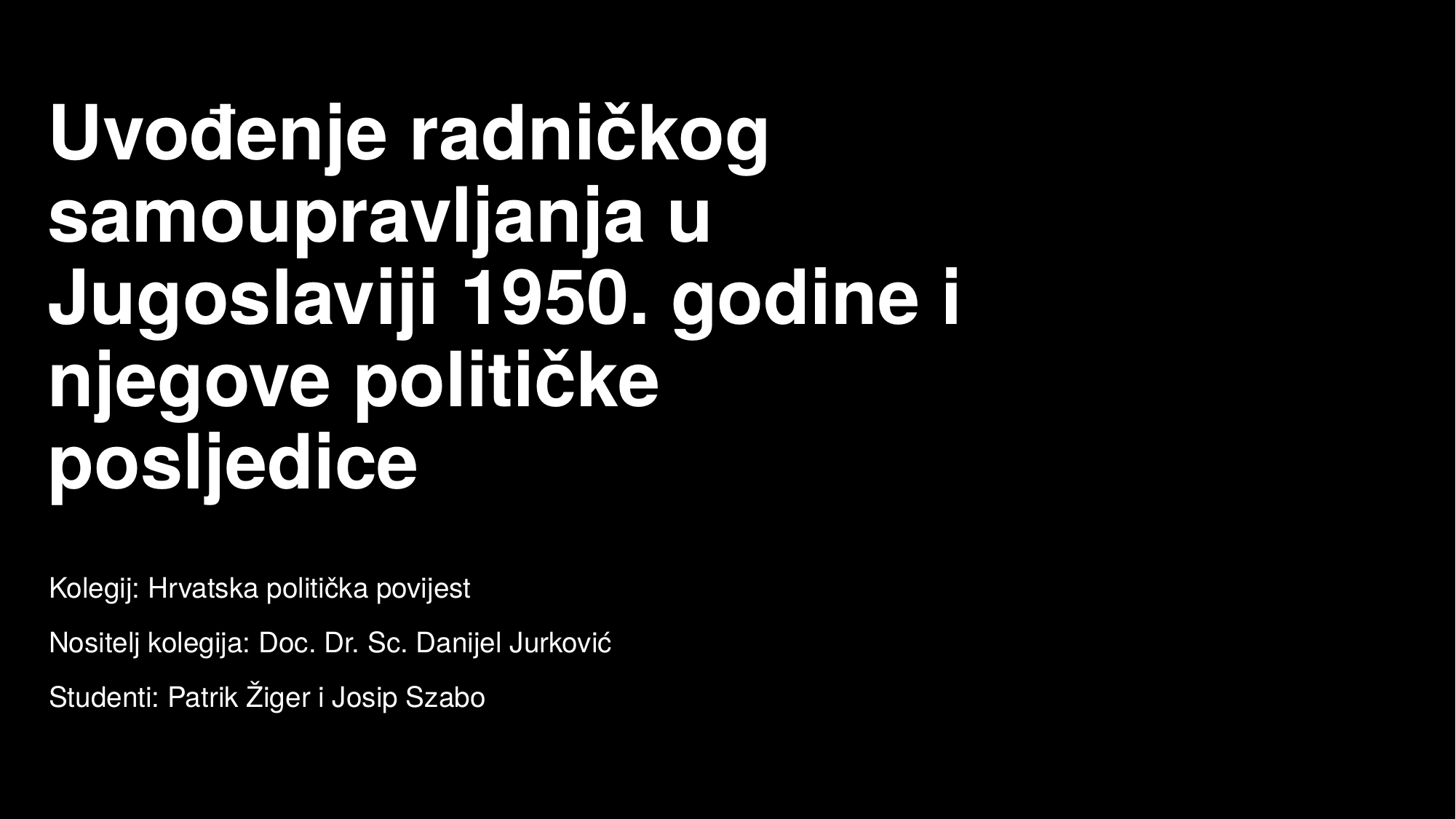

# Uvođenje radničkog samoupravljanja u Jugoslaviji 1950. godine i njegove političke posljedice
Kolegij: Hrvatska politička povijest
Nositelj kolegija: Doc. Dr. Sc. Danijel Jurković
Studenti: Patrik Žiger i Josip Szabo